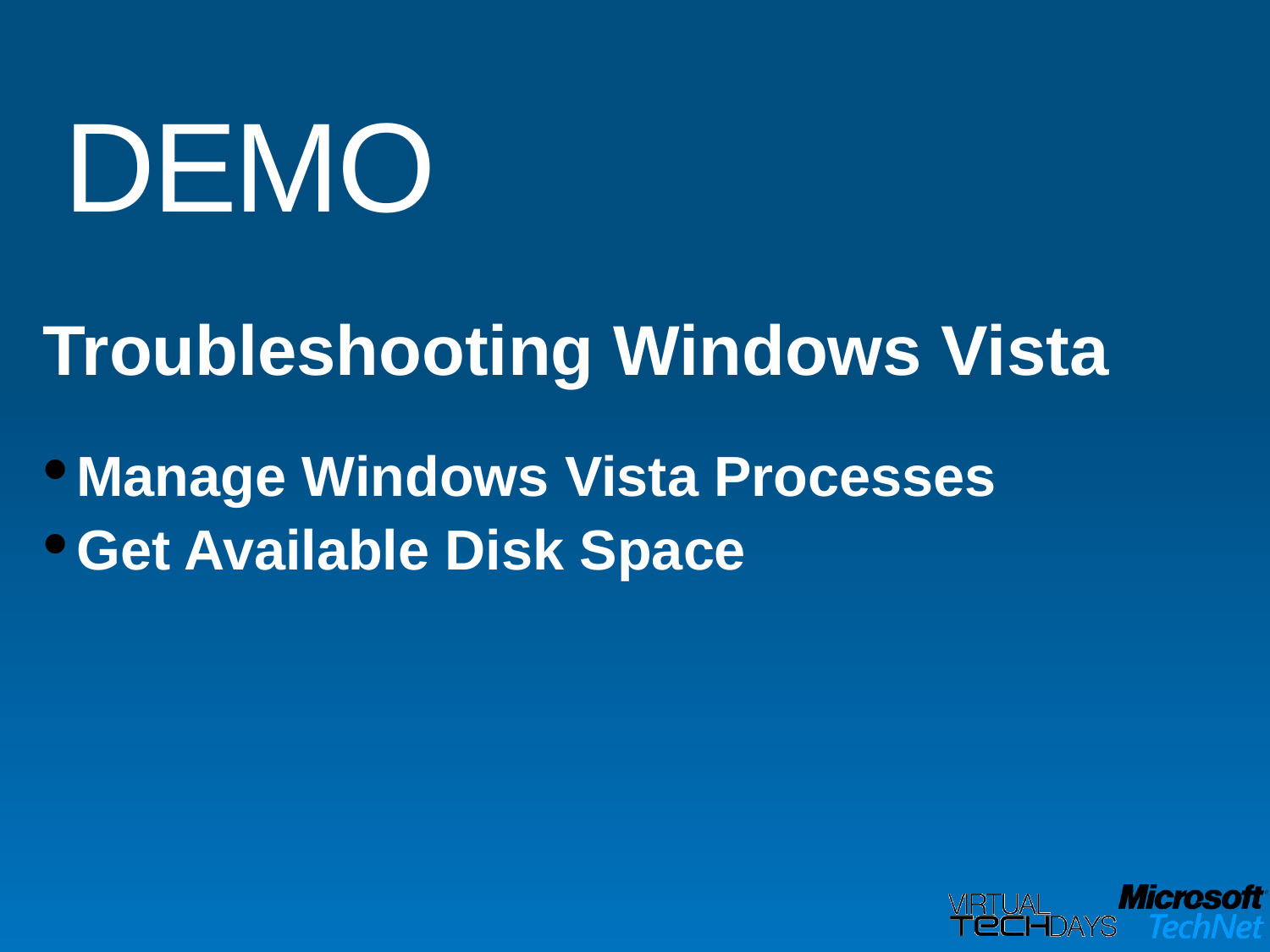

# DEMO
Troubleshooting Windows Vista
Manage Windows Vista Processes
Get Available Disk Space